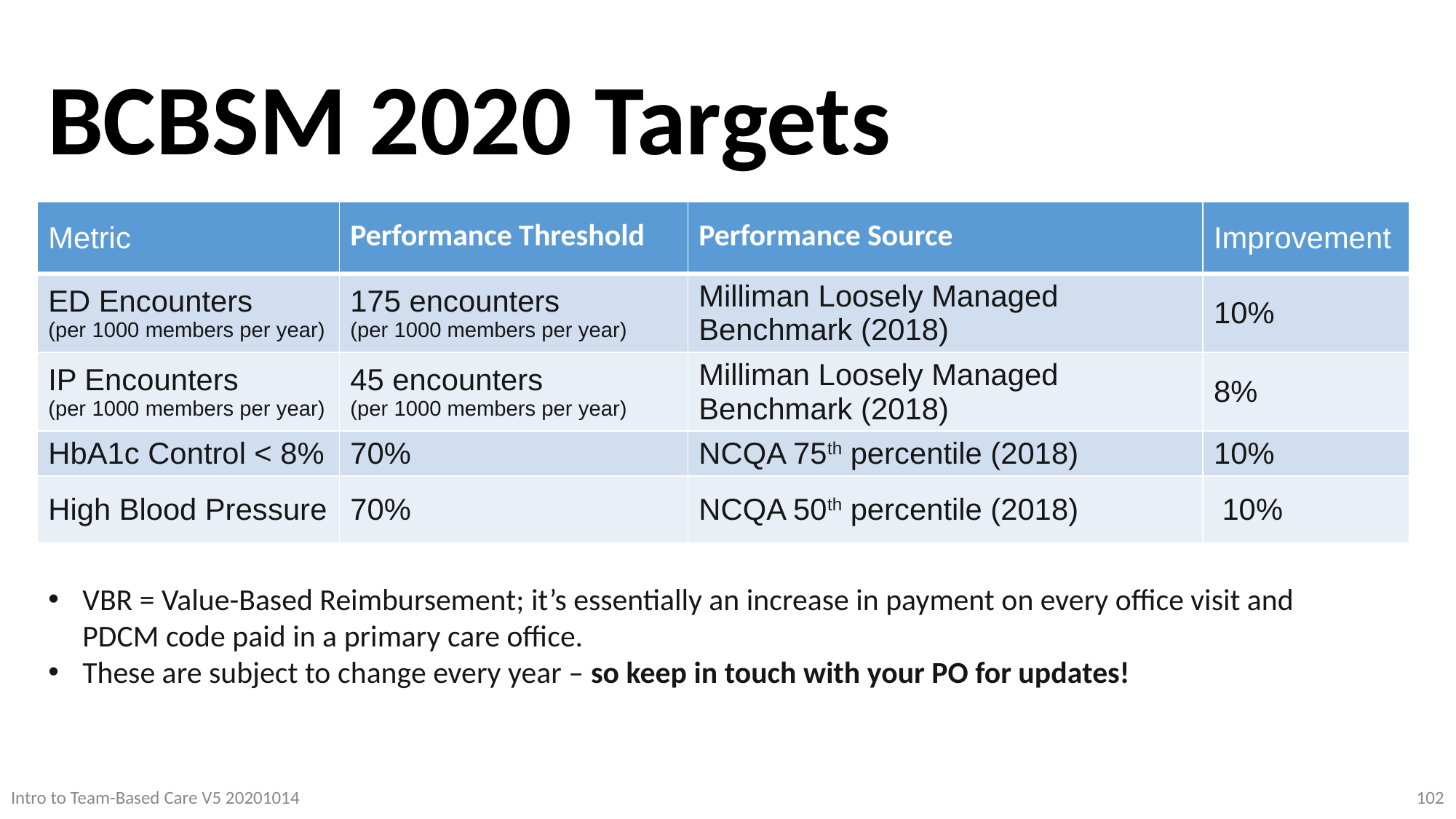

# BCBSM 2020 Targets
| Metric | Performance Threshold | Performance Source | Improvement |
| --- | --- | --- | --- |
| ED Encounters (per 1000 members per year) | 175 encounters (per 1000 members per year) | Milliman Loosely Managed Benchmark (2018) | 10% |
| IP Encounters (per 1000 members per year) | 45 encounters (per 1000 members per year) | Milliman Loosely Managed Benchmark (2018) | 8% |
| HbA1c Control < 8% | 70% | NCQA 75th percentile (2018) | 10% |
| High Blood Pressure | 70% | NCQA 50th percentile (2018) | 10% |
VBR = Value-Based Reimbursement; it’s essentially an increase in payment on every office visit and PDCM code paid in a primary care office.
These are subject to change every year – so keep in touch with your PO for updates!
Intro to Team-Based Care V5 20201014
102